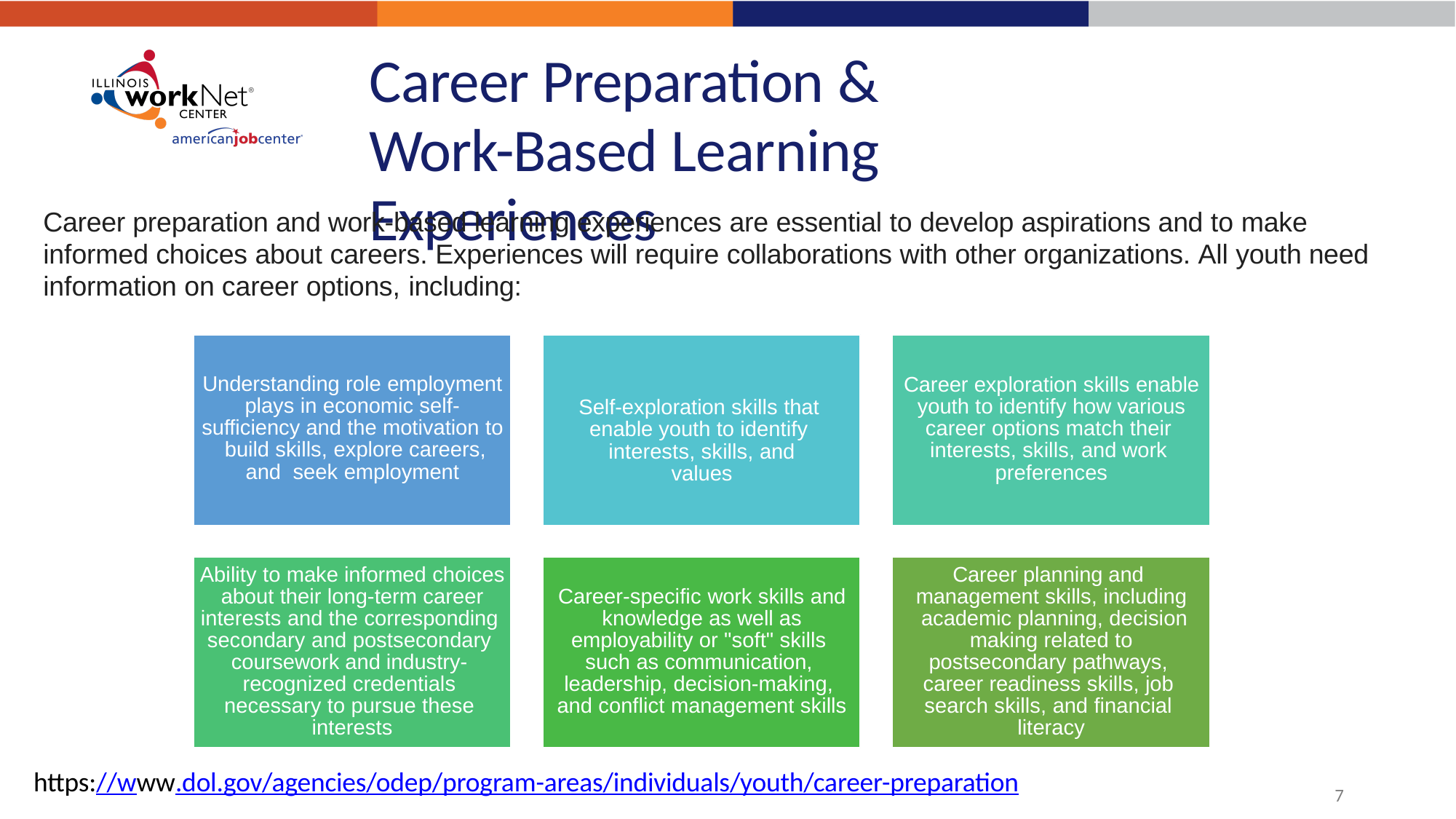

# Career Preparation &
Work-Based Learning Experiences
Career preparation and work-based learning experiences are essential to develop aspirations and to make  informed choices about careers. Experiences will require collaborations with other organizations. All youth need  information on career options, including:

Understanding role employment  plays in economic self-  sufficiency and the motivation to  build skills, explore careers, and  seek employment
Career exploration skills enable  youth to identify how various  career options match their  interests, skills, and work  preferences
Self-exploration skills that  enable youth to identify  interests, skills, and values

Ability to make informed choices  about their long-term career  interests and the corresponding  secondary and postsecondary  coursework and industry-  recognized credentials  necessary to pursue these  interests
Career planning and  management skills, including  academic planning, decision  making related to  postsecondary pathways,  career readiness skills, job  search skills, and financial  literacy
Career-specific work skills and  knowledge as well as  employability or "soft" skills  such as communication,  leadership, decision-making,  and conflict management skills
https://www.dol.gov/agencies/odep/program-areas/individuals/youth/career-preparation
7